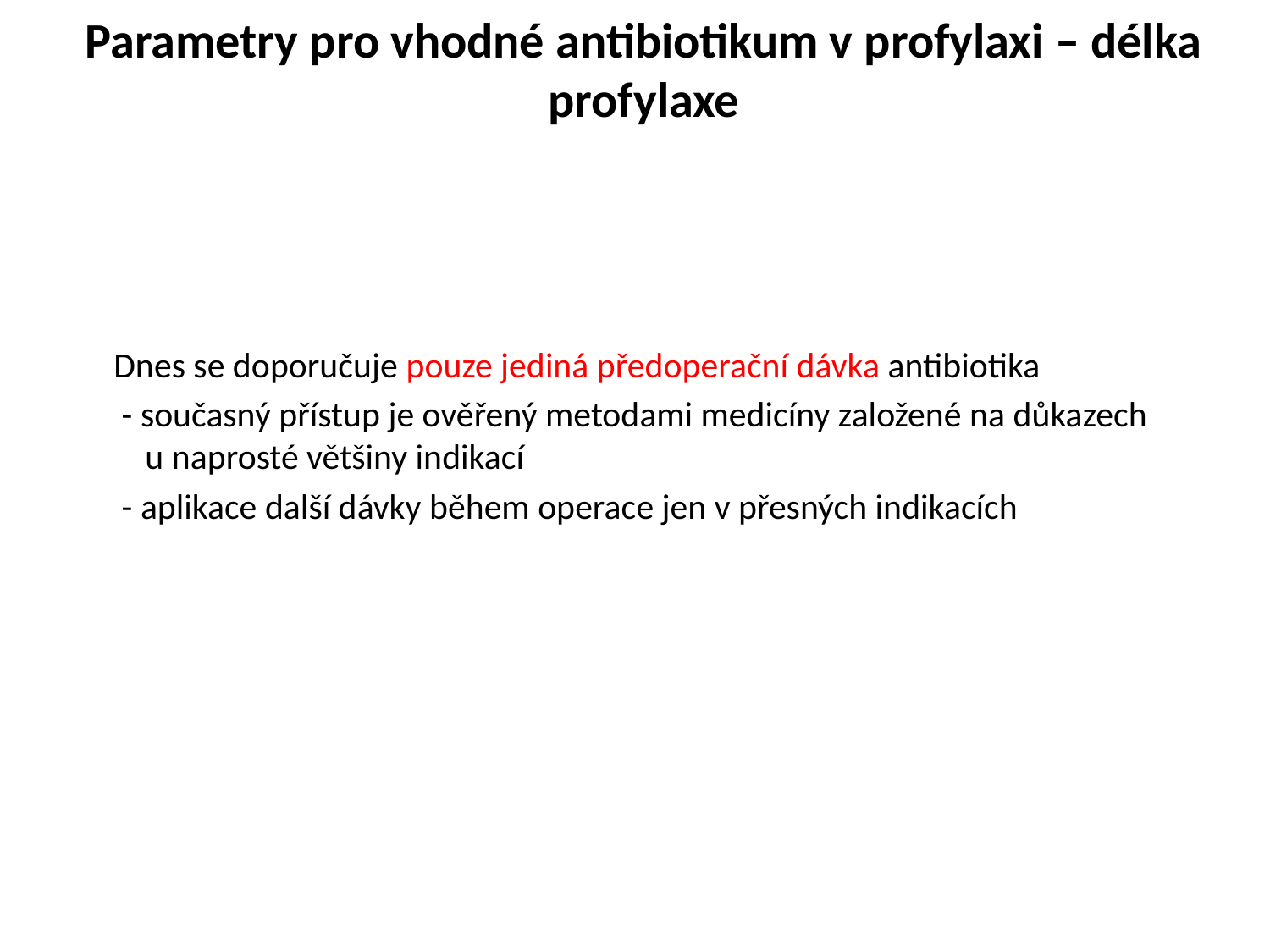

# Parametry pro vhodné antibiotikum v profylaxi – délka profylaxe
  Dnes se doporučuje pouze jediná předoperační dávka antibiotika
   - současný přístup je ověřený metodami medicíny založené na důkazech u naprosté většiny indikací
   - aplikace další dávky během operace jen v přesných indikacích